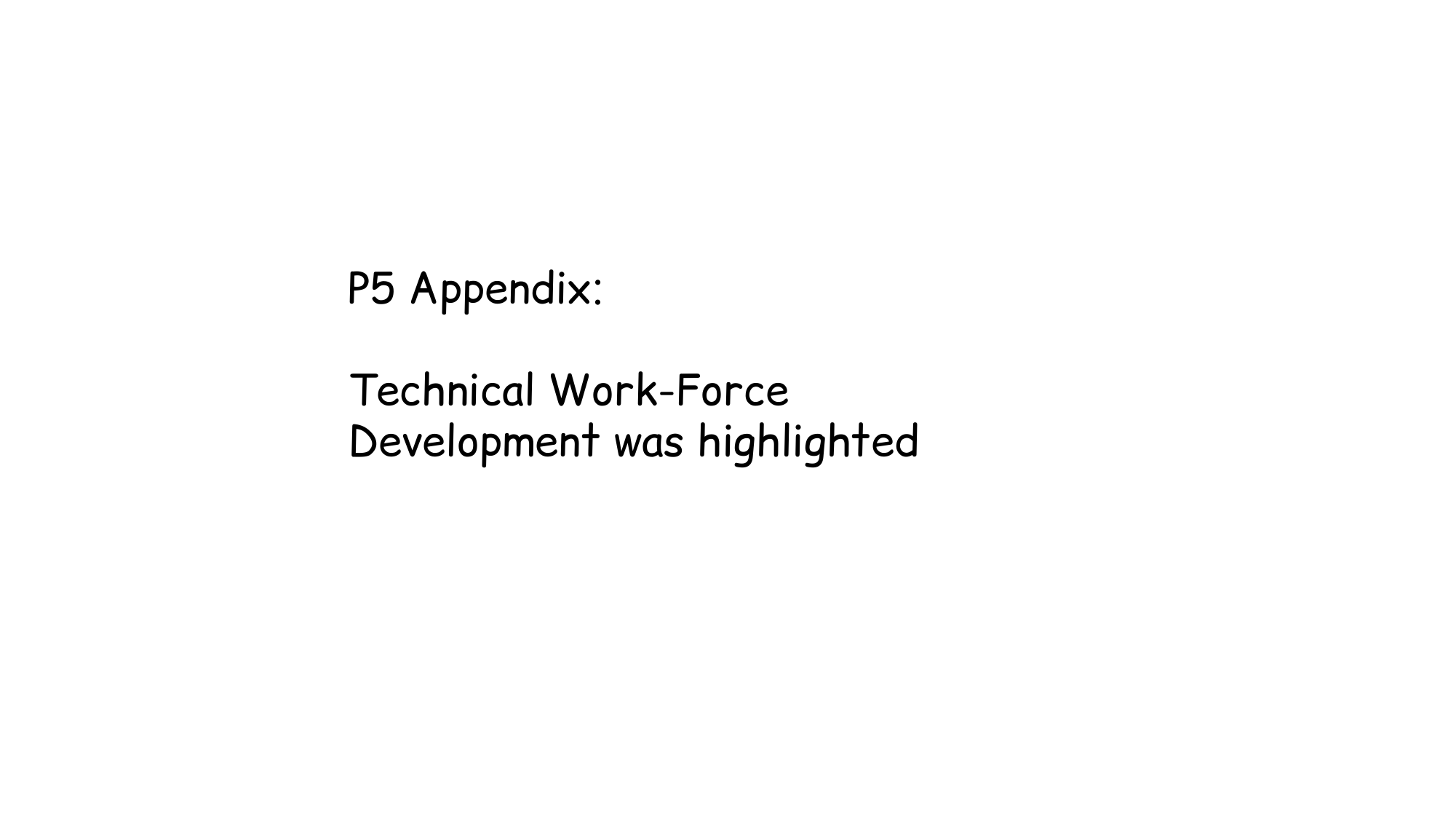

P5 Appendix:

Technical Work-Force Development was highlighted